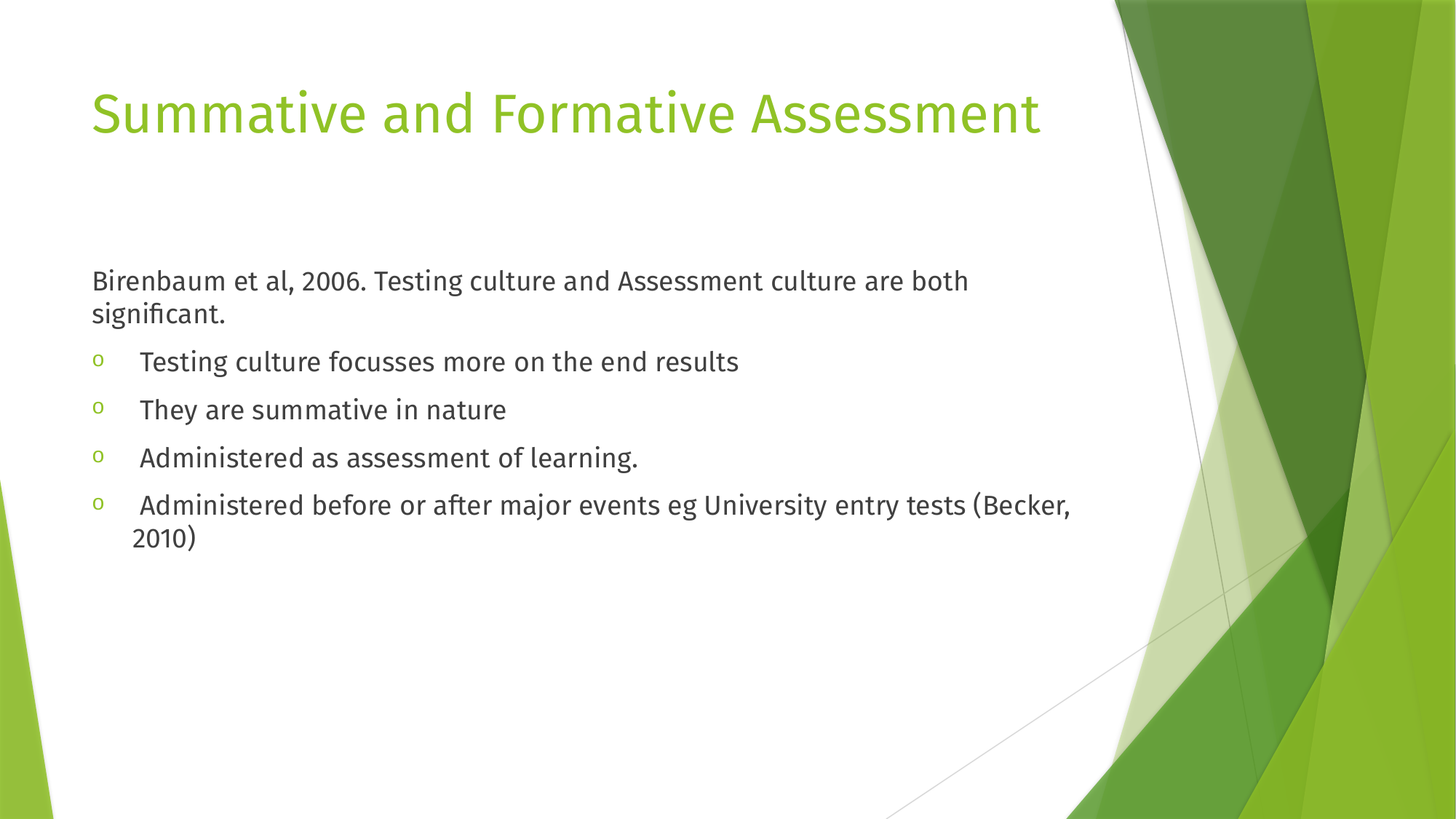

# Summative and Formative Assessment
Birenbaum et al, 2006. Testing culture and Assessment culture are both significant.
 Testing culture focusses more on the end results
 They are summative in nature
 Administered as assessment of learning.
 Administered before or after major events eg University entry tests (Becker, 2010)